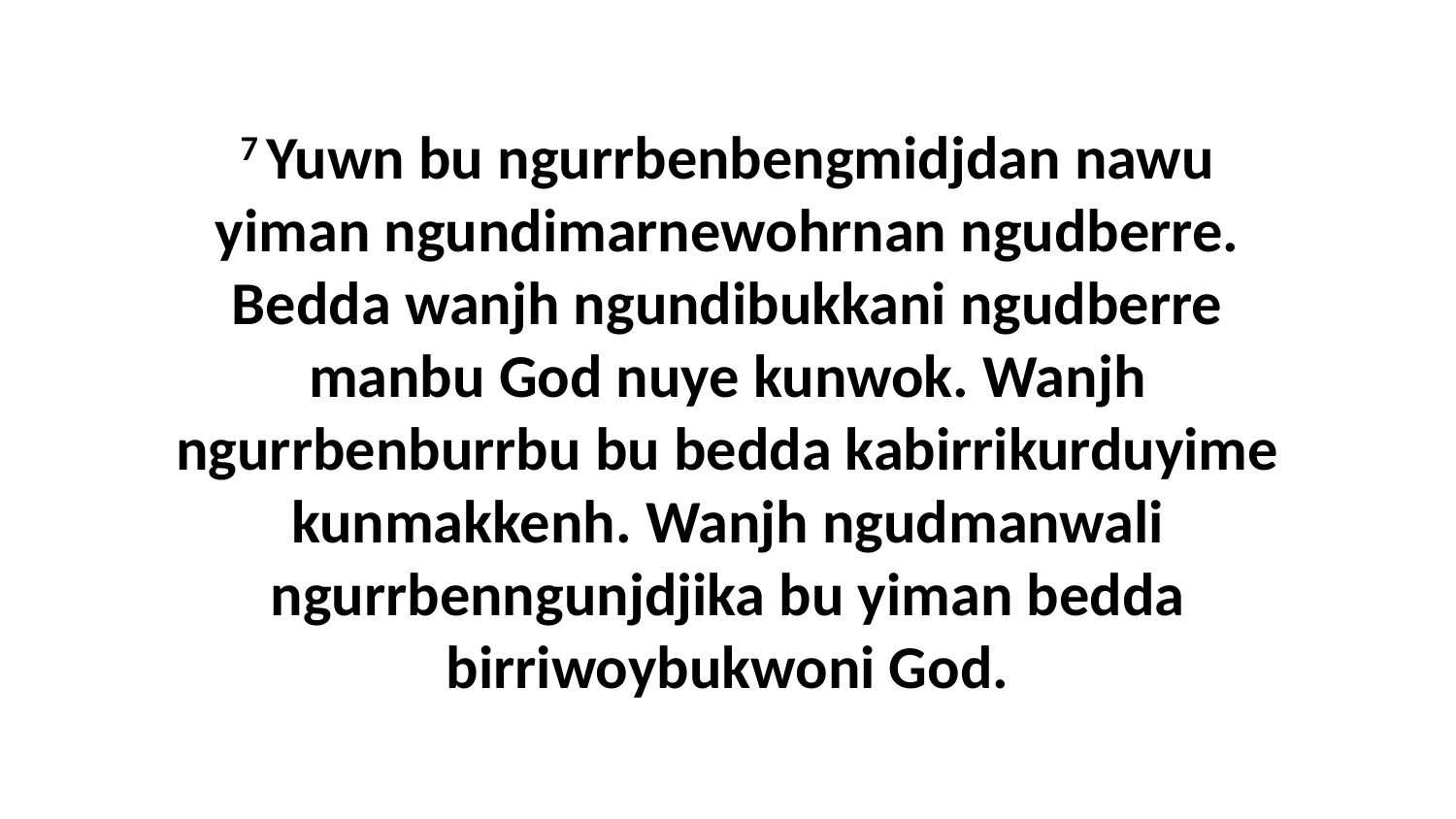

7 Yuwn bu ngurrbenbengmidjdan nawu yiman ngundimarnewohrnan ngudberre. Bedda wanjh ngundibukkani ngudberre manbu God nuye kunwok. Wanjh ngurrbenburrbu bu bedda kabirrikurduyime kunmakkenh. Wanjh ngudmanwali ngurrbenngunjdjika bu yiman bedda birriwoybukwoni God.